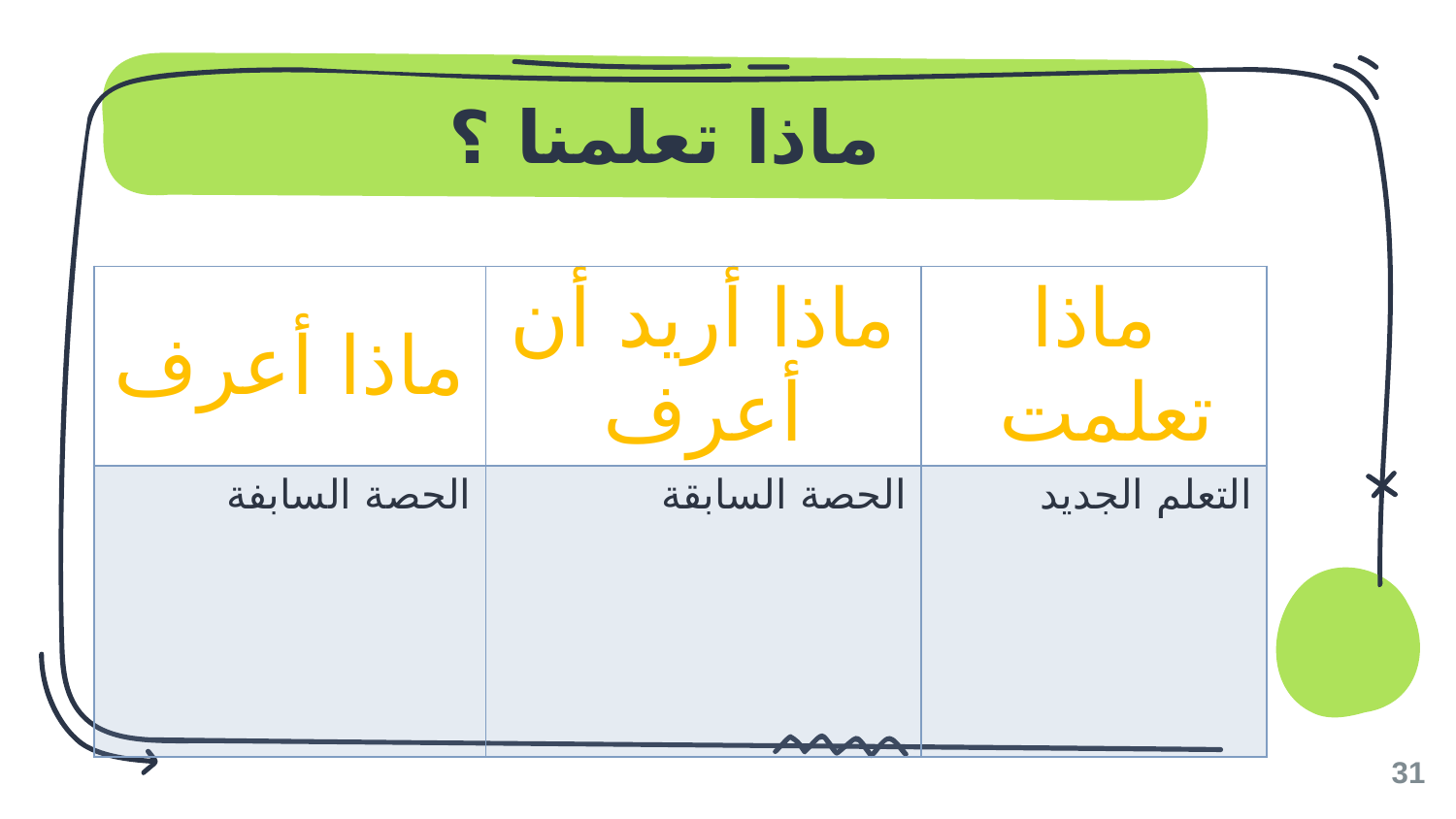

# ماذا تعلمنا ؟
| ماذا أعرف | ماذا أريد أن أعرف | ماذا تعلمت |
| --- | --- | --- |
| الحصة السابفة | الحصة السابقة | التعلم الجديد |
31